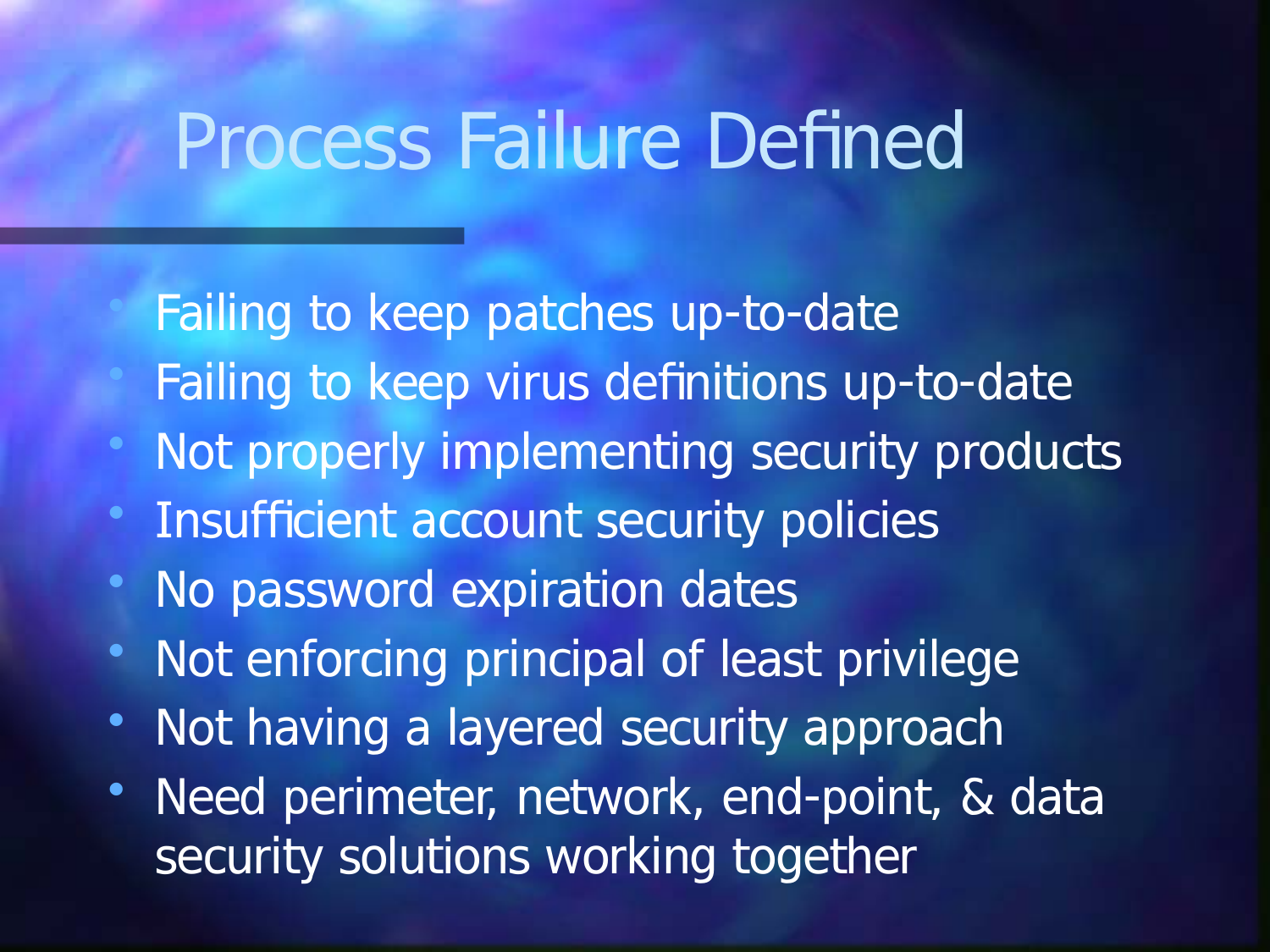

# Process Failure Defined
Failing to keep patches up-to-date
Failing to keep virus definitions up-to-date
Not properly implementing security products
Insufficient account security policies
No password expiration dates
Not enforcing principal of least privilege
Not having a layered security approach
Need perimeter, network, end-point, & data security solutions working together